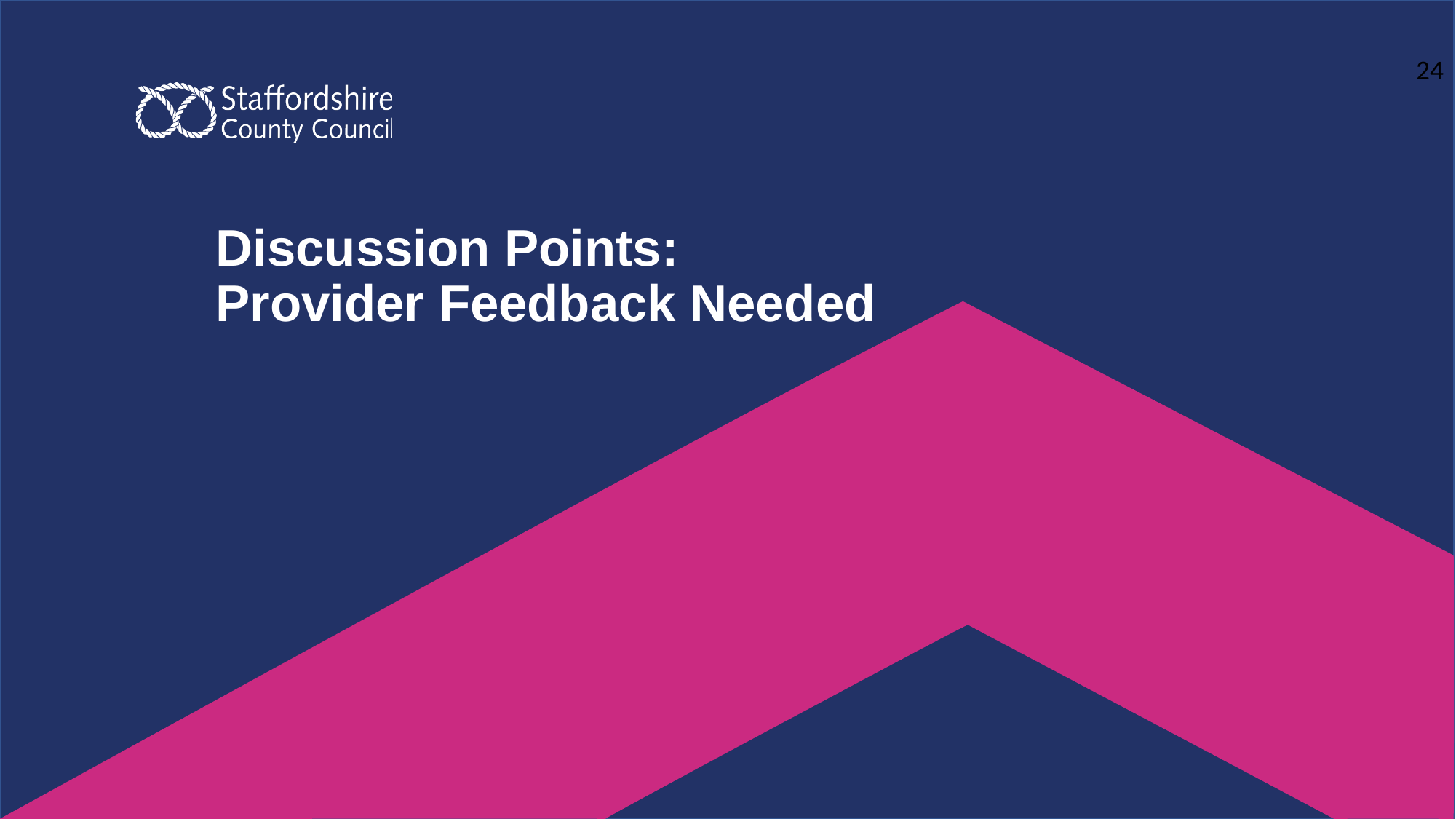

24
# Discussion Points: Provider Feedback Needed